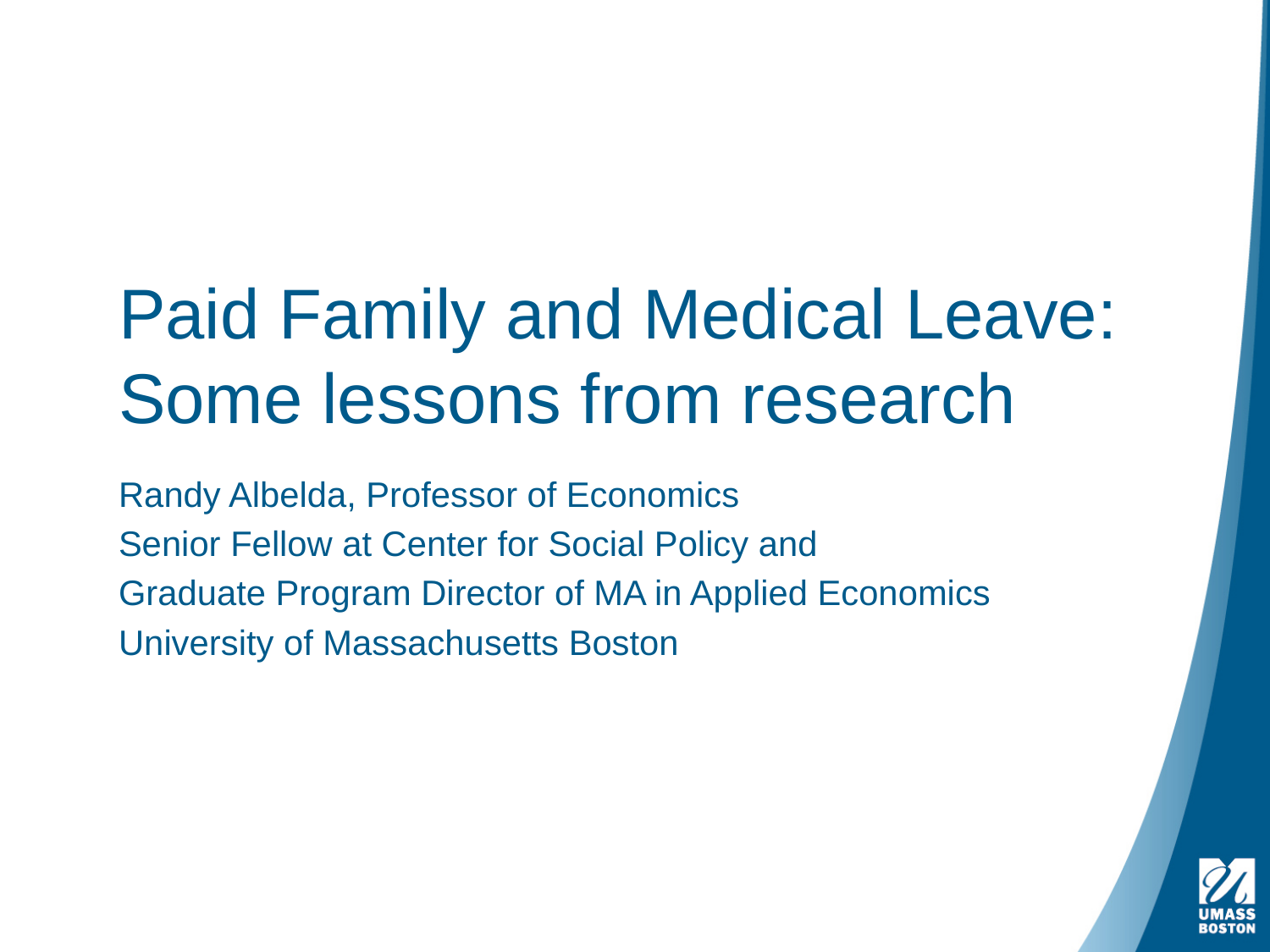

# Paid Family and Medical Leave:  Some lessons from research
Randy Albelda, Professor of Economics
Senior Fellow at Center for Social Policy and
Graduate Program Director of MA in Applied Economics
University of Massachusetts Boston